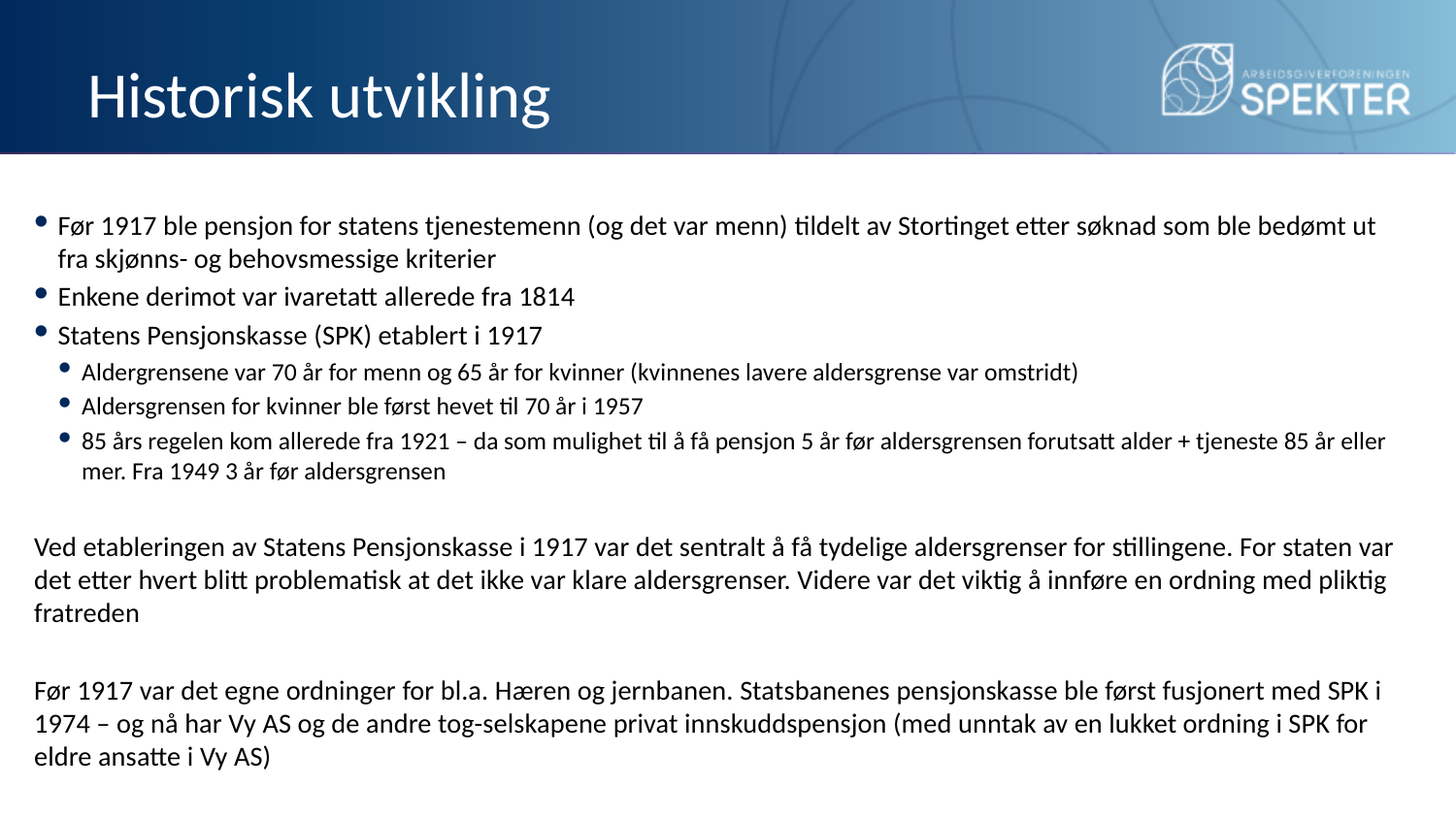

# Historisk utvikling
Før 1917 ble pensjon for statens tjenestemenn (og det var menn) tildelt av Stortinget etter søknad som ble bedømt ut fra skjønns- og behovsmessige kriterier
Enkene derimot var ivaretatt allerede fra 1814
Statens Pensjonskasse (SPK) etablert i 1917
Aldergrensene var 70 år for menn og 65 år for kvinner (kvinnenes lavere aldersgrense var omstridt)
Aldersgrensen for kvinner ble først hevet til 70 år i 1957
85 års regelen kom allerede fra 1921 – da som mulighet til å få pensjon 5 år før aldersgrensen forutsatt alder + tjeneste 85 år eller mer. Fra 1949 3 år før aldersgrensen

Ved etableringen av Statens Pensjonskasse i 1917 var det sentralt å få tydelige aldersgrenser for stillingene. For staten var det etter hvert blitt problematisk at det ikke var klare aldersgrenser. Videre var det viktig å innføre en ordning med pliktig fratreden

Før 1917 var det egne ordninger for bl.a. Hæren og jernbanen. Statsbanenes pensjonskasse ble først fusjonert med SPK i 1974 – og nå har Vy AS og de andre tog-selskapene privat innskuddspensjon (med unntak av en lukket ordning i SPK for eldre ansatte i Vy AS)